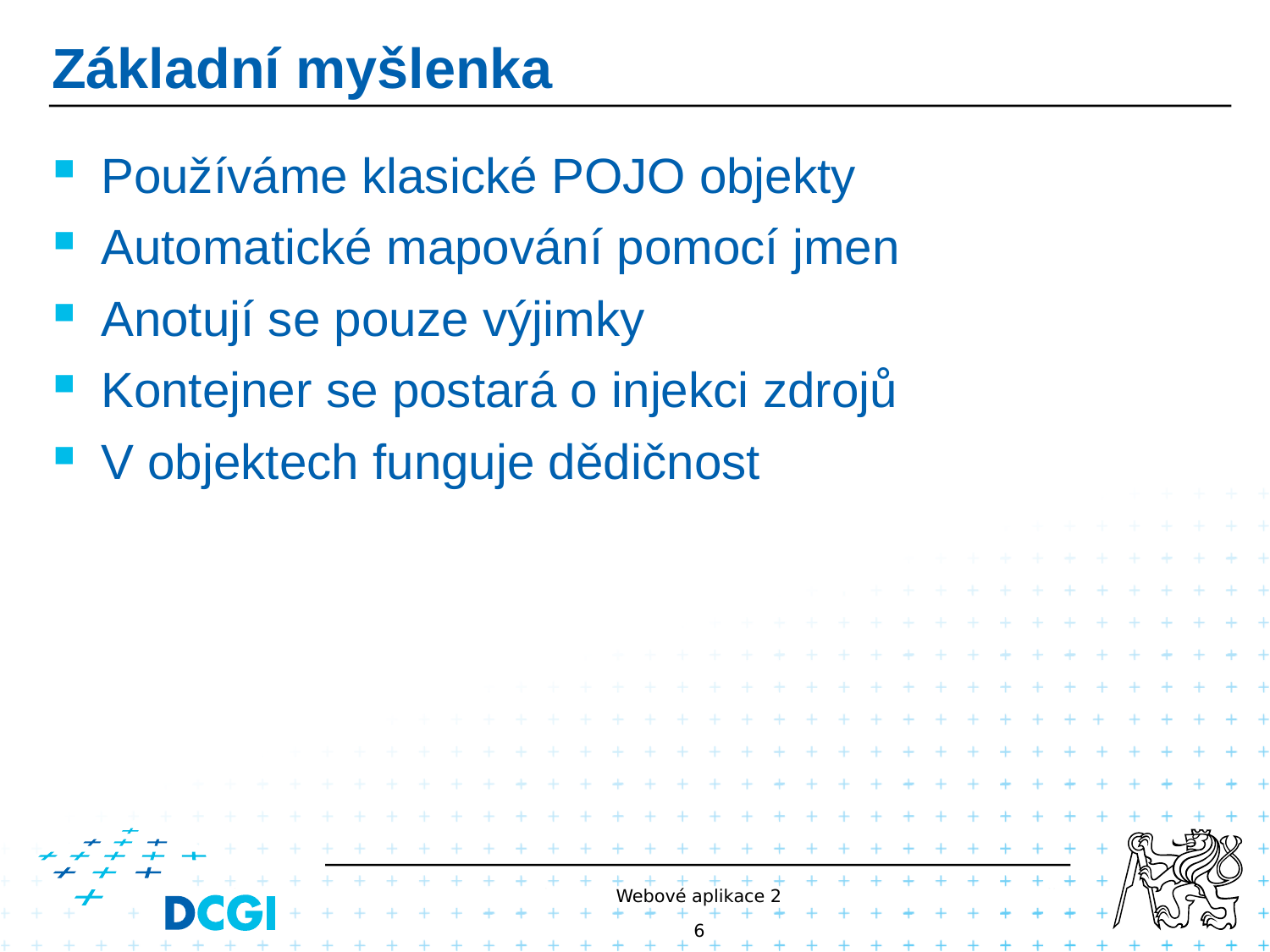

# Základní myšlenka
Používáme klasické POJO objekty
Automatické mapování pomocí jmen
Anotují se pouze výjimky
Kontejner se postará o injekci zdrojů
V objektech funguje dědičnost
Webové aplikace 2
6